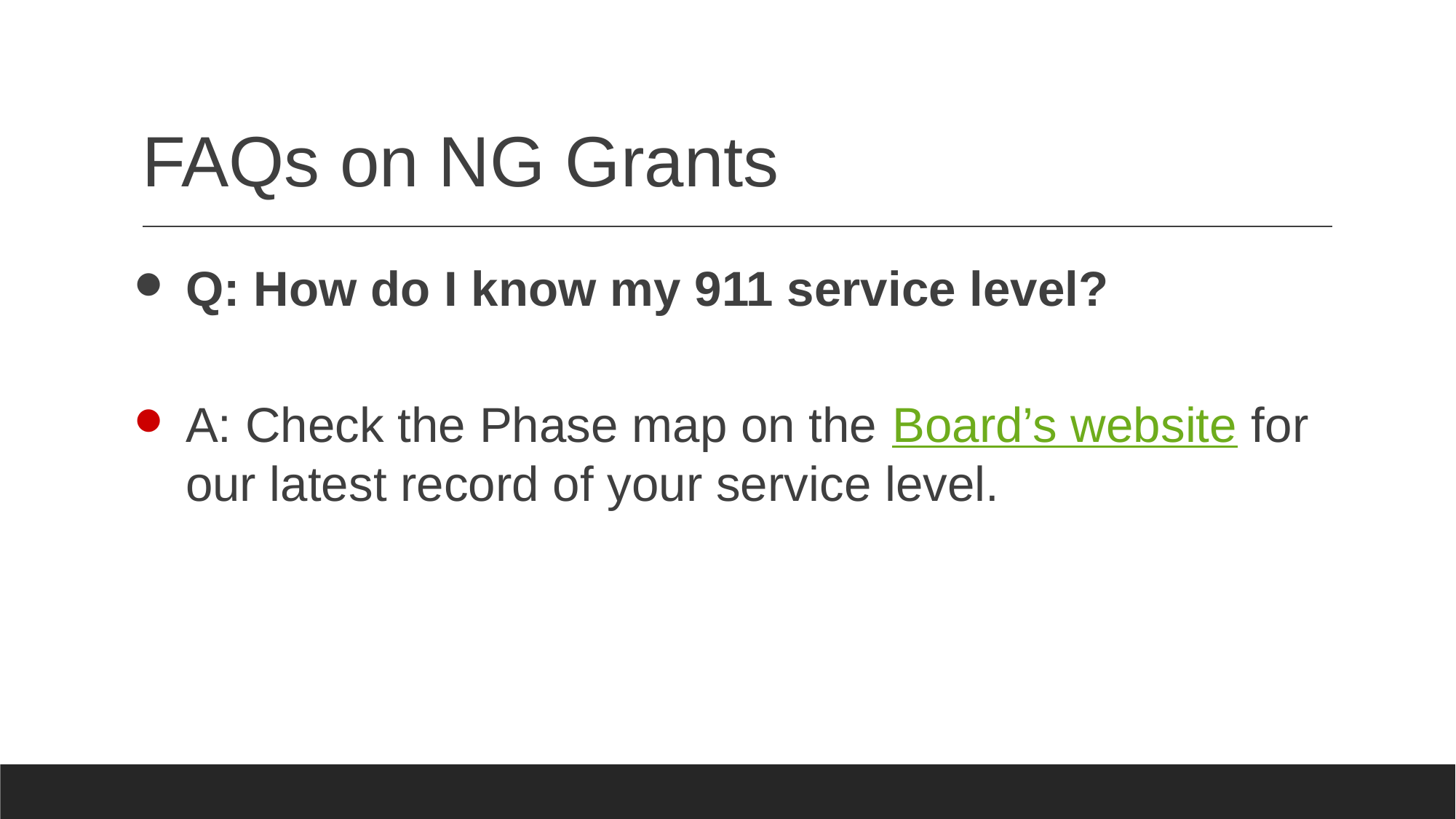

# FAQs on NG Grants
Q: How do I know my 911 service level?

A: Check the Phase map on the Board’s website for our latest record of your service level.